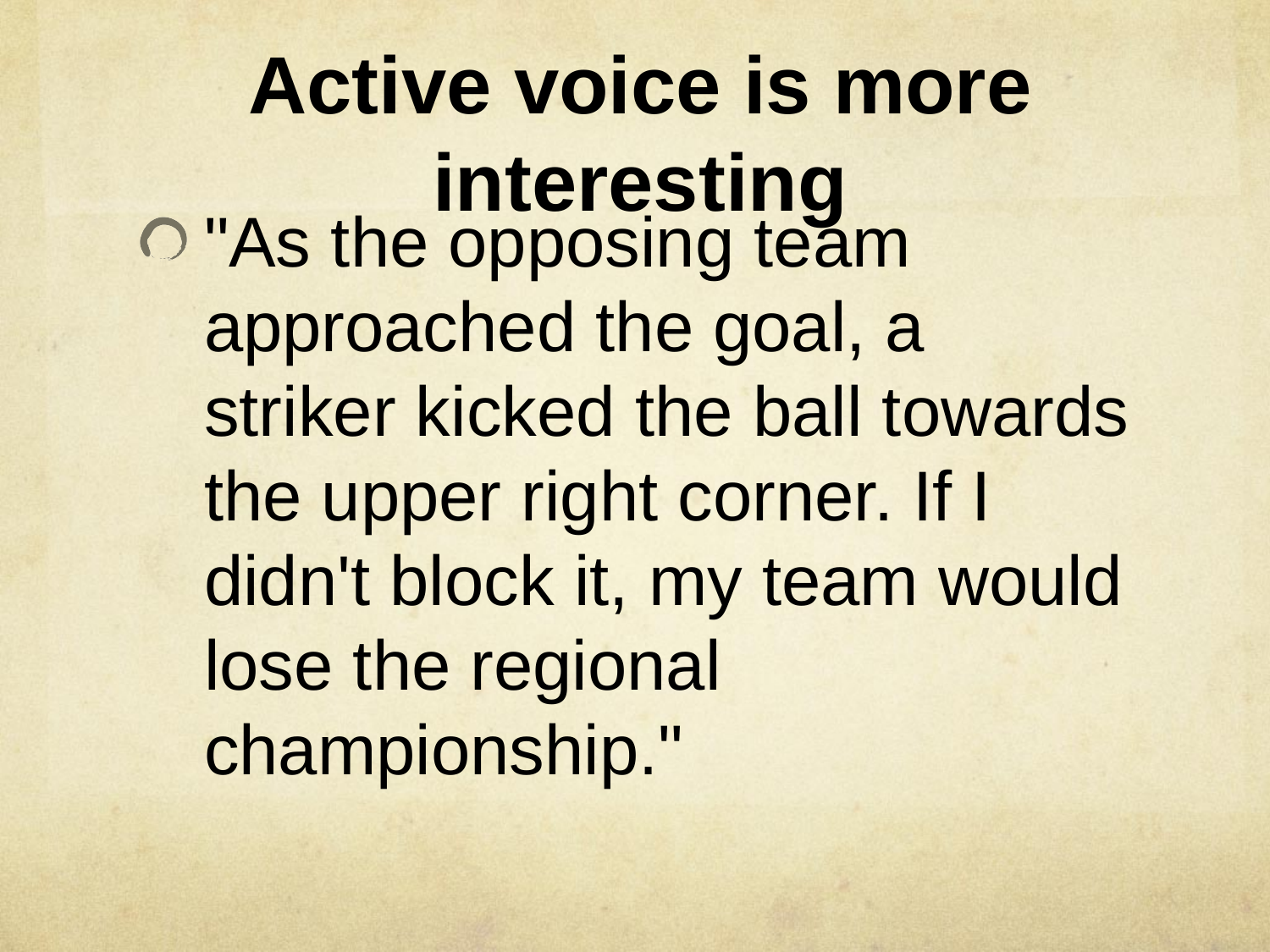

# Active voice is more interesting
"As the opposing team approached the goal, a striker kicked the ball towards the upper right corner. If I didn't block it, my team would lose the regional championship."